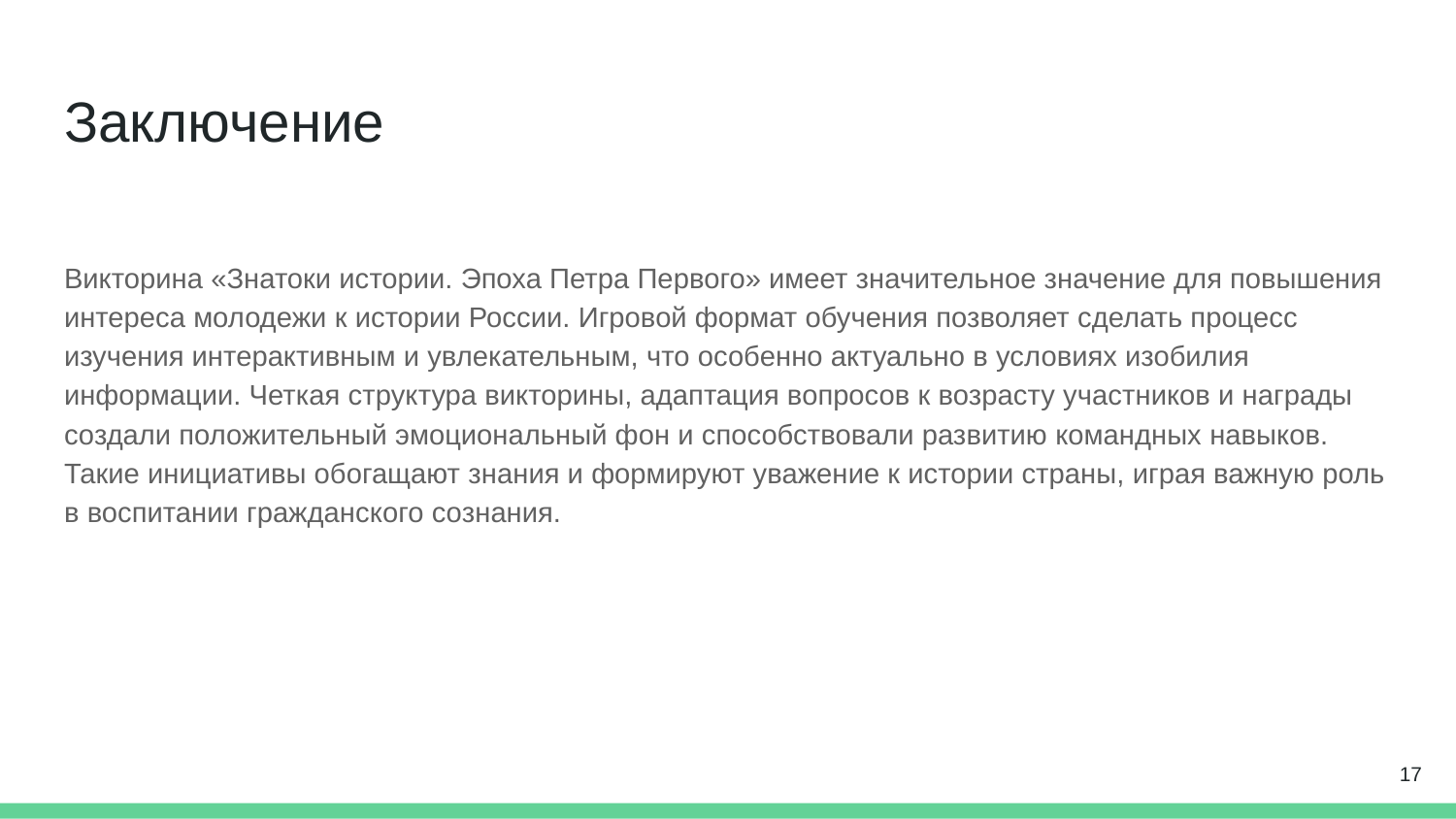

# Заключение
Викторина «Знатоки истории. Эпоха Петра Первого» имеет значительное значение для повышения интереса молодежи к истории России. Игровой формат обучения позволяет сделать процесс изучения интерактивным и увлекательным, что особенно актуально в условиях изобилия информации. Четкая структура викторины, адаптация вопросов к возрасту участников и награды создали положительный эмоциональный фон и способствовали развитию командных навыков. Такие инициативы обогащают знания и формируют уважение к истории страны, играя важную роль в воспитании гражданского сознания.
17